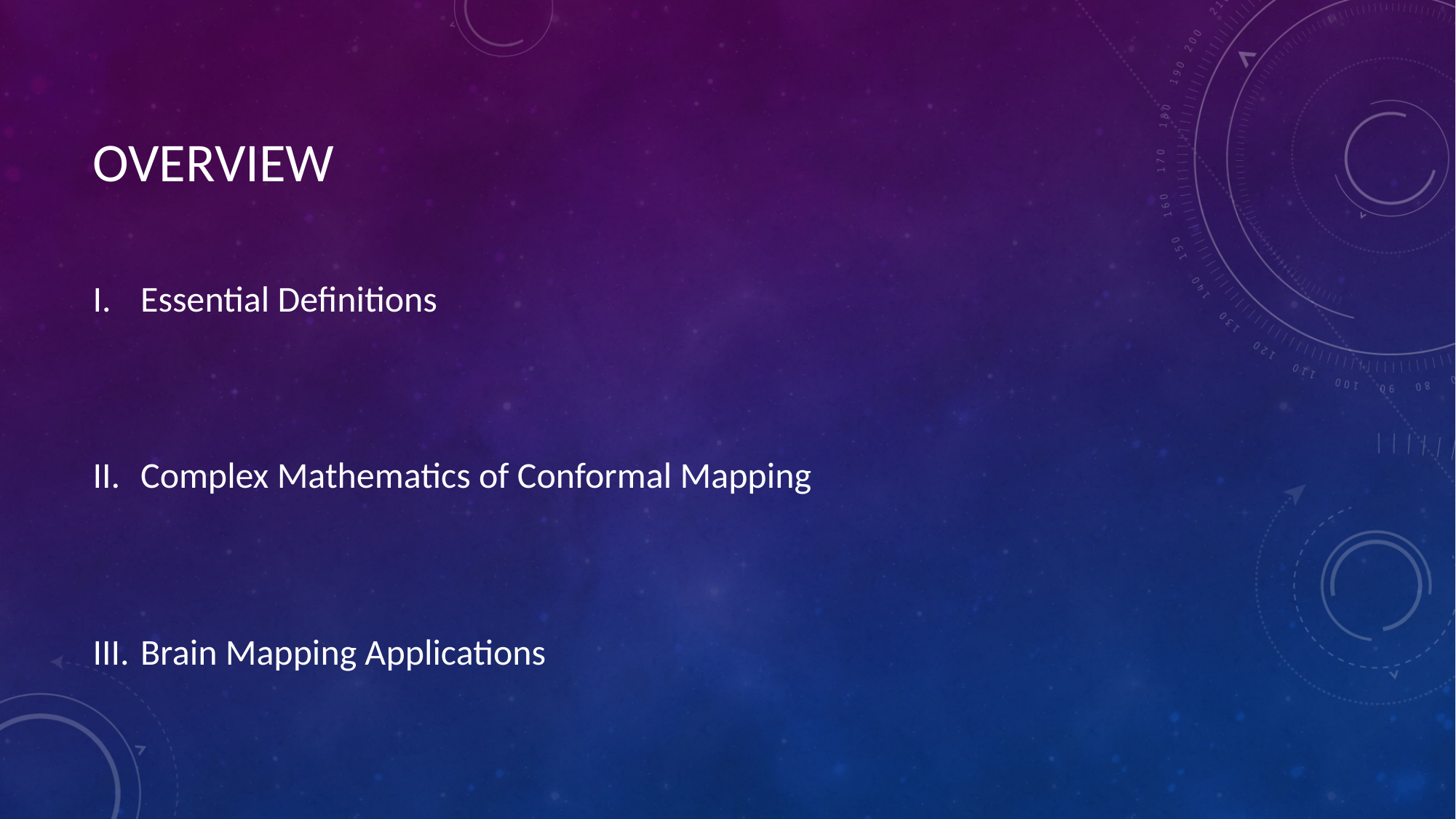

# Overview
Essential Definitions

Complex Mathematics of Conformal Mapping

Brain Mapping Applications